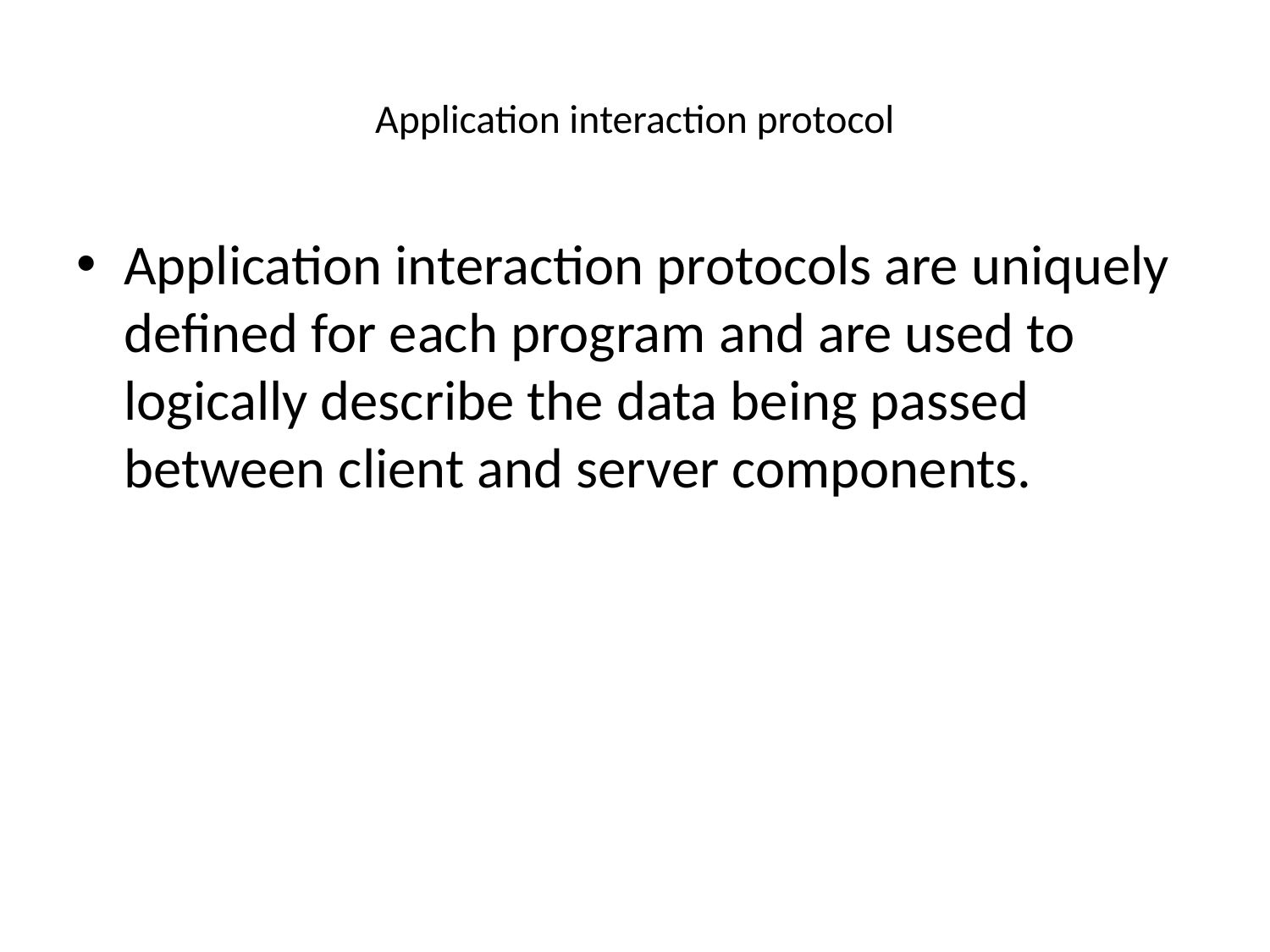

# Application interaction protocol
Application interaction protocols are uniquely defined for each program and are used to logically describe the data being passed between client and server components.